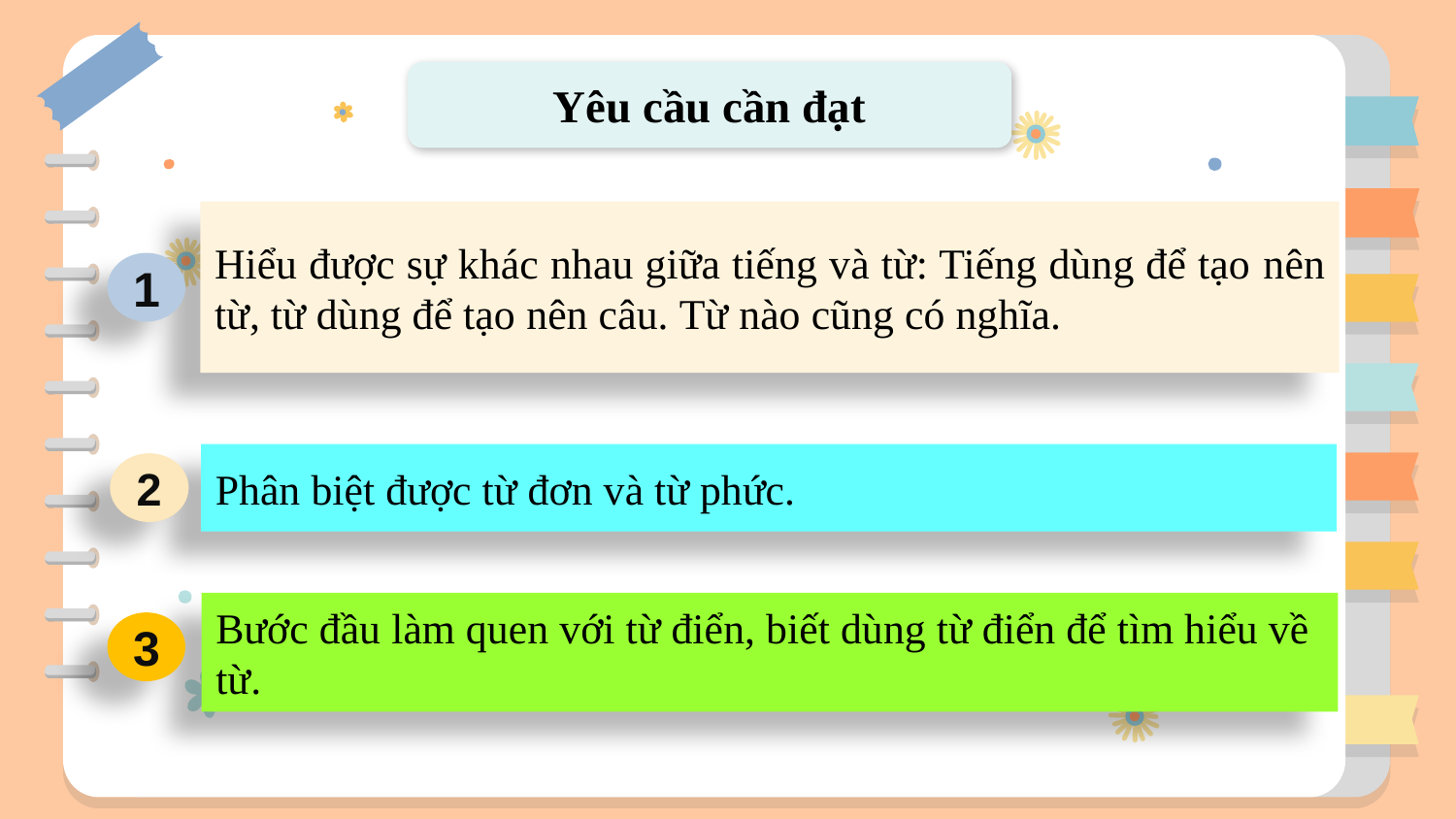

Yêu cầu cần đạt
Hiểu được sự khác nhau giữa tiếng và từ: Tiếng dùng để tạo nên từ, từ dùng để tạo nên câu. Từ nào cũng có nghĩa.
1
Phân biệt được từ đơn và từ phức.
2
Bước đầu làm quen với từ điển, biết dùng từ điển để tìm hiểu về từ.
3